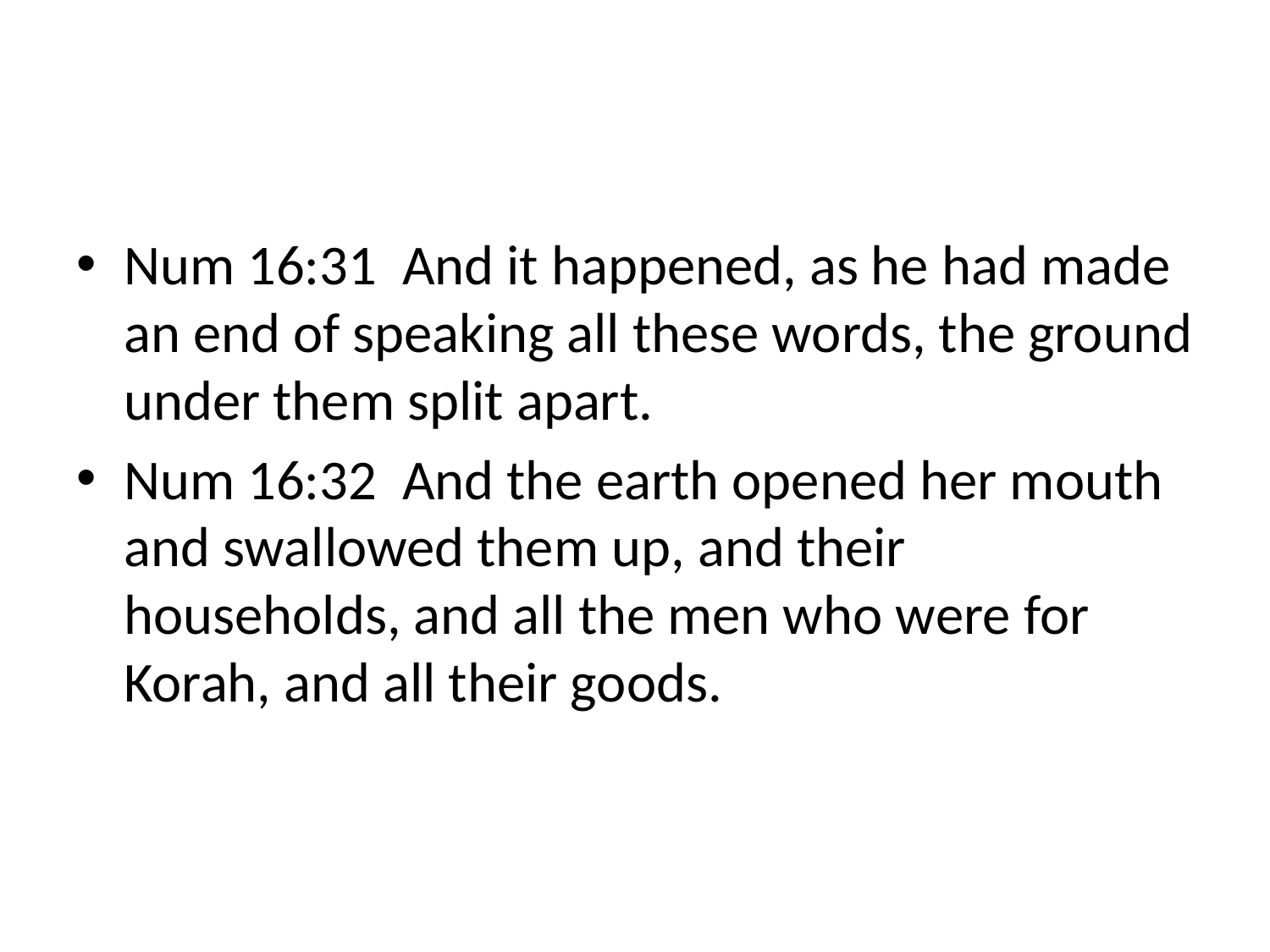

#
Num 16:31  And it happened, as he had made an end of speaking all these words, the ground under them split apart.
Num 16:32  And the earth opened her mouth and swallowed them up, and their households, and all the men who were for Korah, and all their goods.